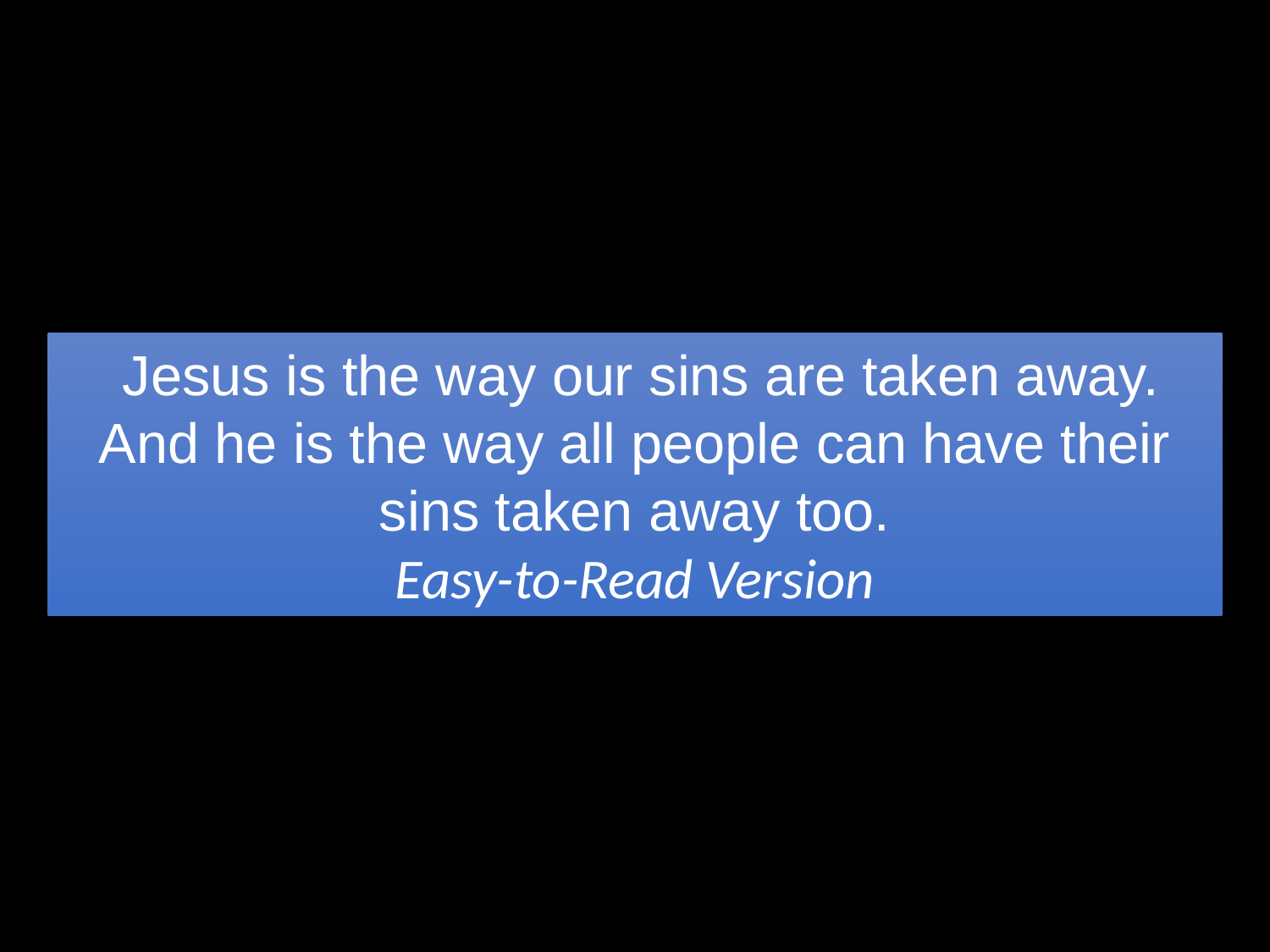

Jesus is the way our sins are taken away. And he is the way all people can have their sins taken away too.
Easy-to-Read Version